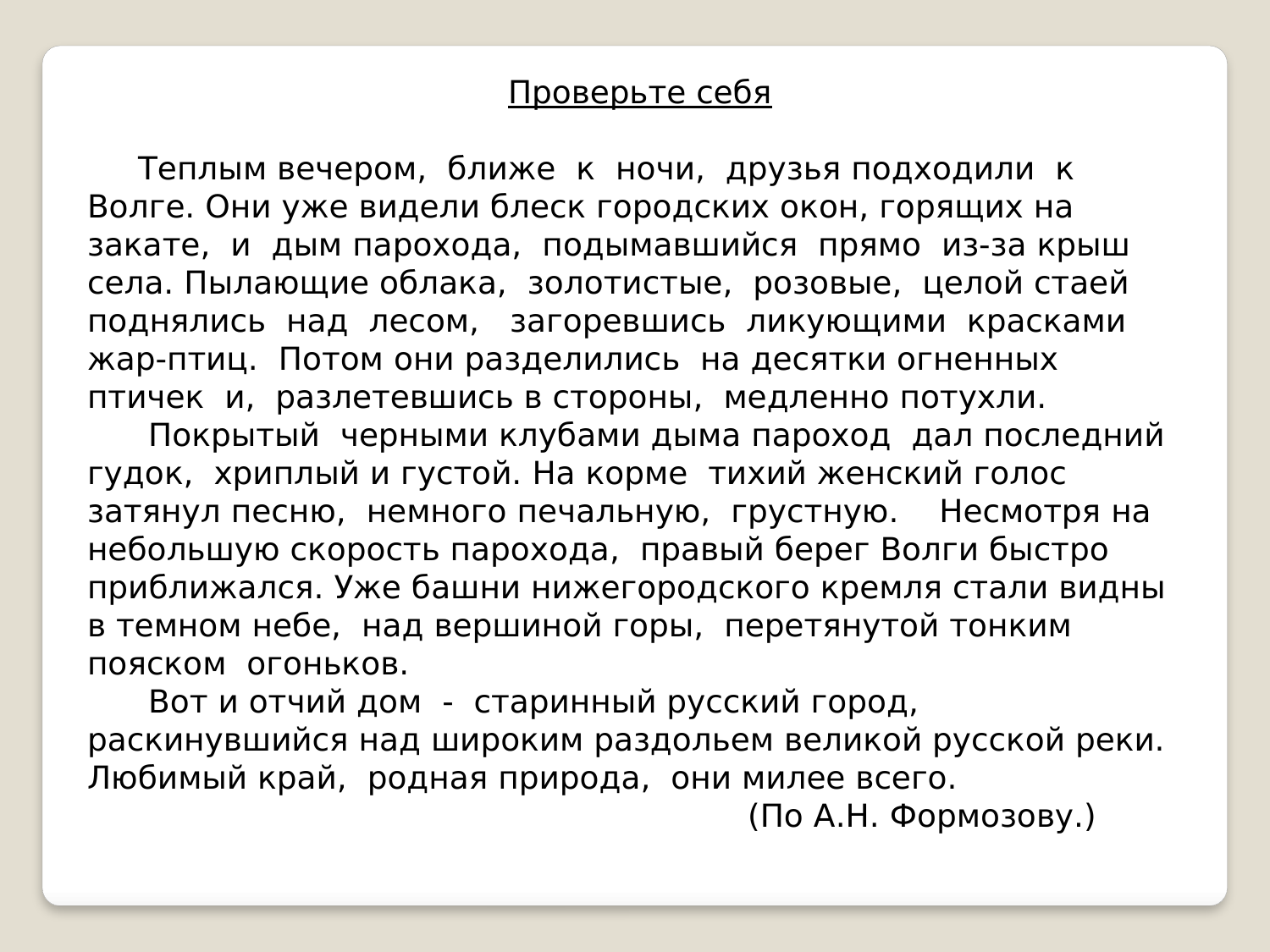

Проверьте себя

     Теплым вечером,  ближе  к  ночи,  друзья подходили  к Волге. Они уже видели блеск городских окон, горящих на закате,  и  дым парохода,  подымавшийся  прямо  из-за крыш  села. Пылающие облака,  золотистые,  розовые,  целой стаей  поднялись  над  лесом,   загоревшись  ликующими  красками жар-птиц.  Потом они разделились  на десятки огненных птичек  и,  разлетевшись в стороны,  медленно потухли.
      Покрытый  черными клубами дыма пароход  дал последний гудок,  хриплый и густой. На корме  тихий женский голос затянул песню,  немного печальную,  грустную.    Несмотря на небольшую скорость парохода,  правый берег Волги быстро приближался. Уже башни нижегородского кремля стали видны в темном небе,  над вершиной горы,  перетянутой тонким  пояском  огоньков.
      Вот и отчий дом  -  старинный русский город,  раскинувшийся над широким раздольем великой русской реки. Любимый край,  родная природа,  они милее всего.
                                                                 (По А.Н. Формозову.)